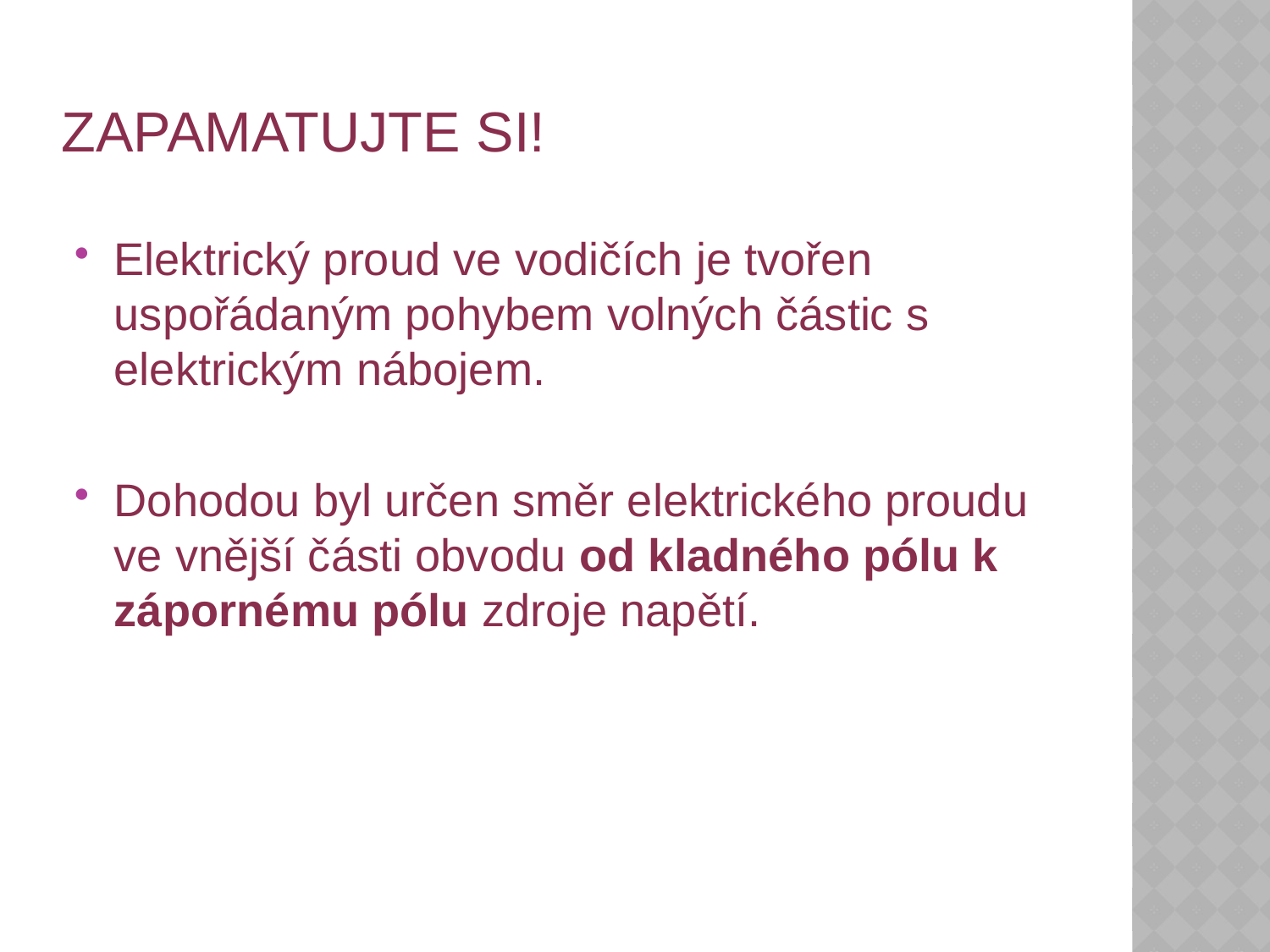

# Zapamatujte si!
Elektrický proud ve vodičích je tvořen uspořádaným pohybem volných částic s elektrickým nábojem.

Dohodou byl určen směr elektrického proudu ve vnější části obvodu od kladného pólu k zápornému pólu zdroje napětí.